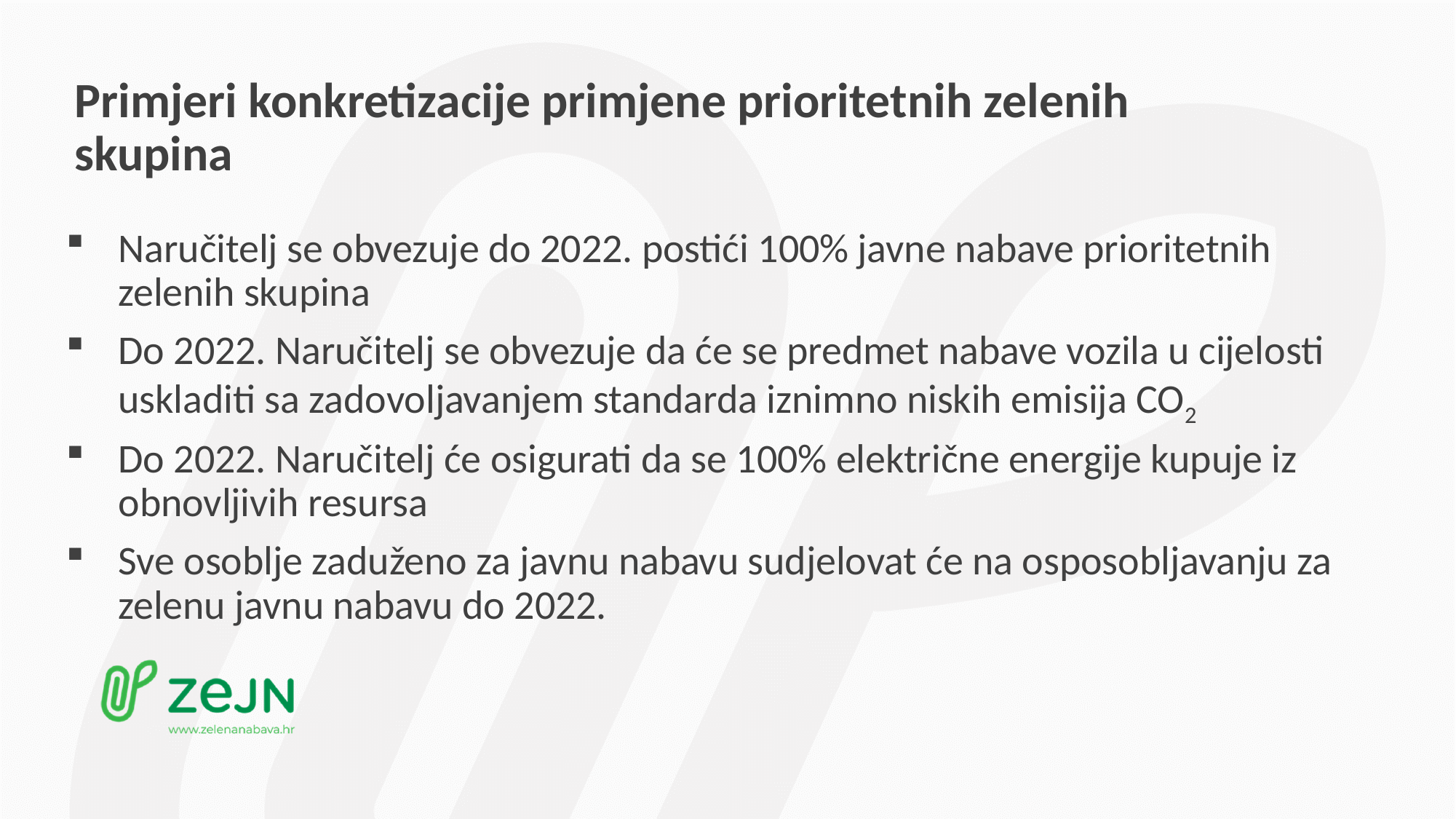

# Primjeri konkretizacije primjene prioritetnih zelenih skupina
Naručitelj se obvezuje do 2022. postići 100% javne nabave prioritetnih zelenih skupina
Do 2022. Naručitelj se obvezuje da će se predmet nabave vozila u cijelosti uskladiti sa zadovoljavanjem standarda iznimno niskih emisija CO2
Do 2022. Naručitelj će osigurati da se 100% električne energije kupuje iz obnovljivih resursa
Sve osoblje zaduženo za javnu nabavu sudjelovat će na osposobljavanju za zelenu javnu nabavu do 2022.